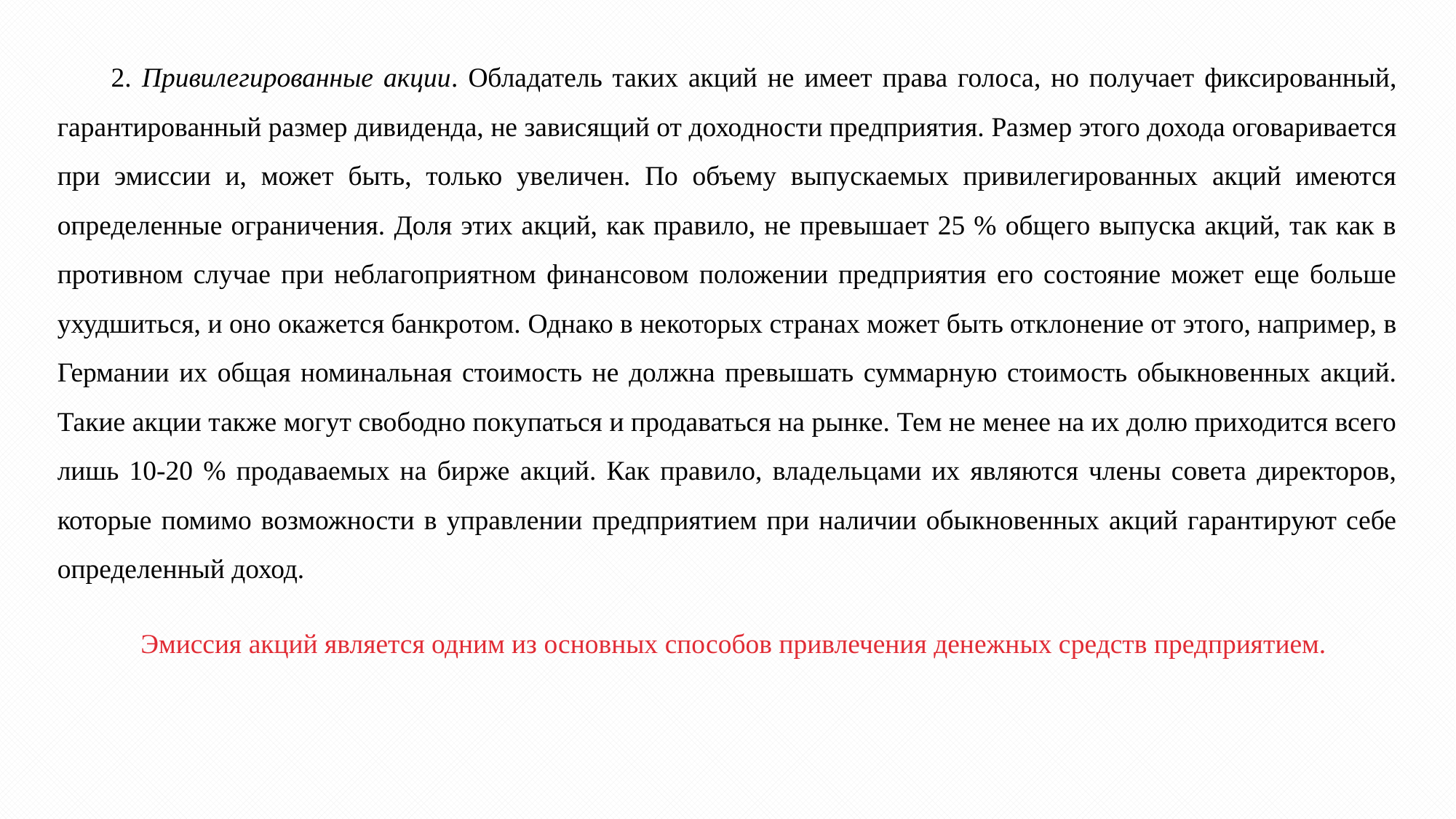

2. Привилегированные акции. Обладатель таких акций не имеет права голоса, но получает фиксированный, гарантированный размер дивиденда, не зависящий от доходности предприятия. Размер этого дохода оговаривается при эмиссии и, может быть, только увеличен. По объему выпускаемых привилегированных акций имеются определенные ограничения. Доля этих акций, как правило, не превышает 25 % общего выпуска акций, так как в противном случае при неблагоприятном финансовом положении предприятия его состояние может еще больше ухудшиться, и оно окажется банкротом. Однако в некоторых странах может быть отклонение от этого, например, в Германии их общая номинальная стоимость не должна превышать суммарную стоимость обыкновенных акций. Такие акции также могут свободно покупаться и продаваться на рынке. Тем не менее на их долю приходится всего лишь 10-20 % продаваемых на бирже акций. Как правило, владельцами их являются члены совета директоров, которые помимо возможности в управлении предприятием при наличии обыкновенных акций гарантируют себе определенный доход.
Эмиссия акций является одним из основных способов привлечения денежных средств предприятием.